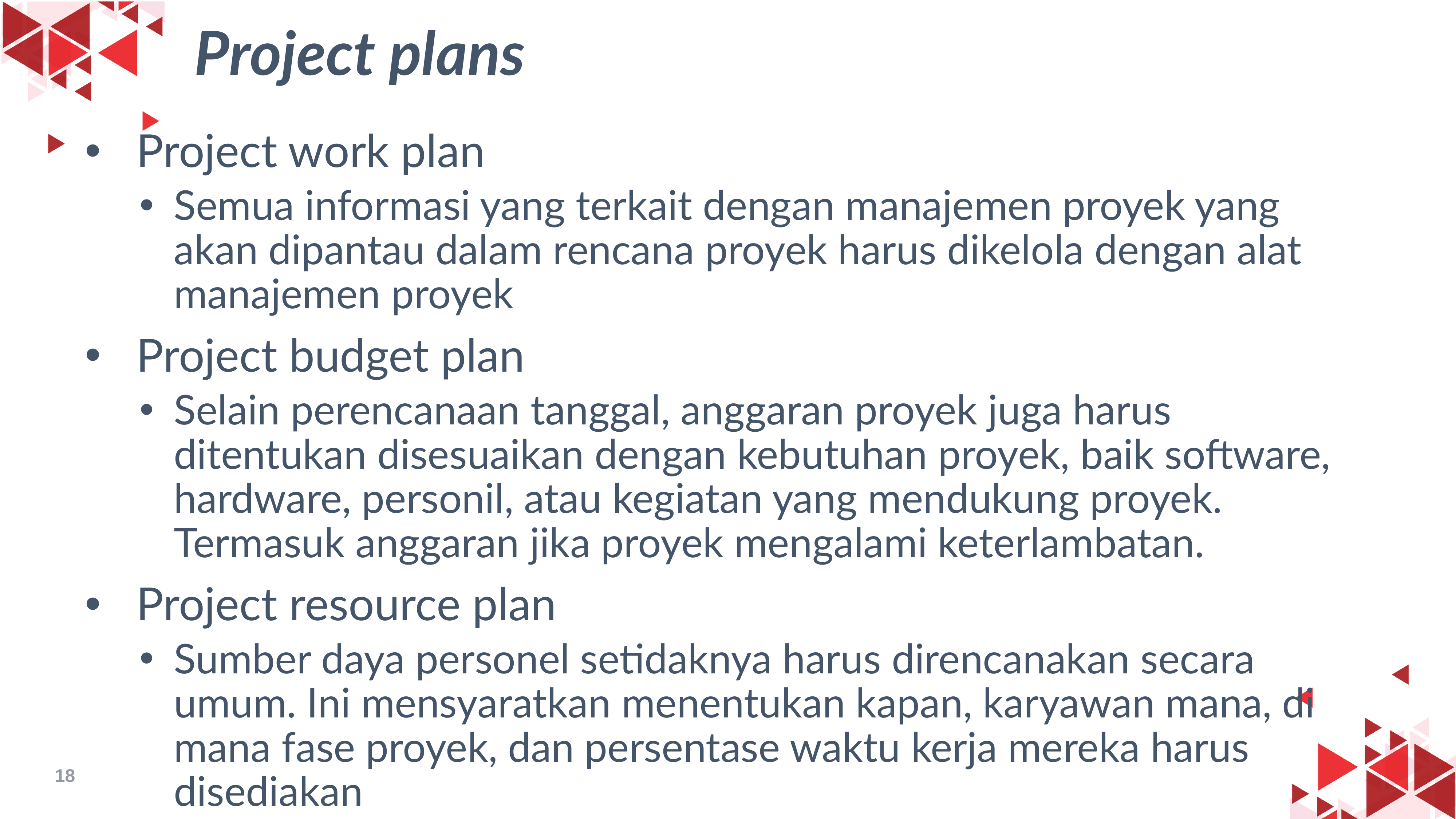

# Project plans
Project work plan
Semua informasi yang terkait dengan manajemen proyek yang akan dipantau dalam rencana proyek harus dikelola dengan alat manajemen proyek
Project budget plan
Selain perencanaan tanggal, anggaran proyek juga harus ditentukan disesuaikan dengan kebutuhan proyek, baik software, hardware, personil, atau kegiatan yang mendukung proyek. Termasuk anggaran jika proyek mengalami keterlambatan.
Project resource plan
Sumber daya personel setidaknya harus direncanakan secara umum. Ini mensyaratkan menentukan kapan, karyawan mana, di mana fase proyek, dan persentase waktu kerja mereka harus disediakan
18